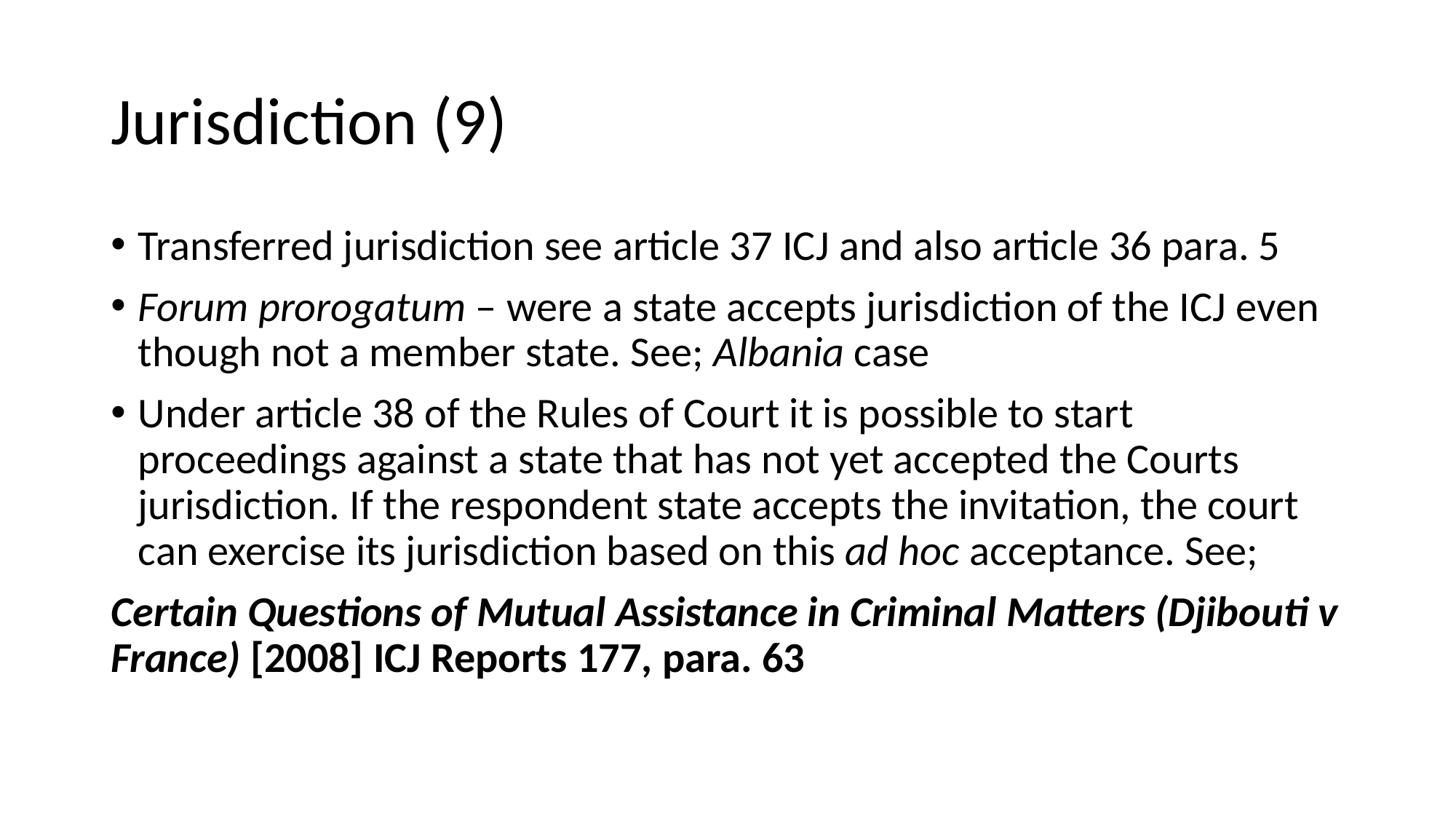

# Jurisdiction (9)
Transferred jurisdiction see article 37 ICJ and also article 36 para. 5
Forum prorogatum – were a state accepts jurisdiction of the ICJ even though not a member state. See; Albania case
Under article 38 of the Rules of Court it is possible to start proceedings against a state that has not yet accepted the Courts jurisdiction. If the respondent state accepts the invitation, the court can exercise its jurisdiction based on this ad hoc acceptance. See;
Certain Questions of Mutual Assistance in Criminal Matters (Djibouti v France) [2008] ICJ Reports 177, para. 63